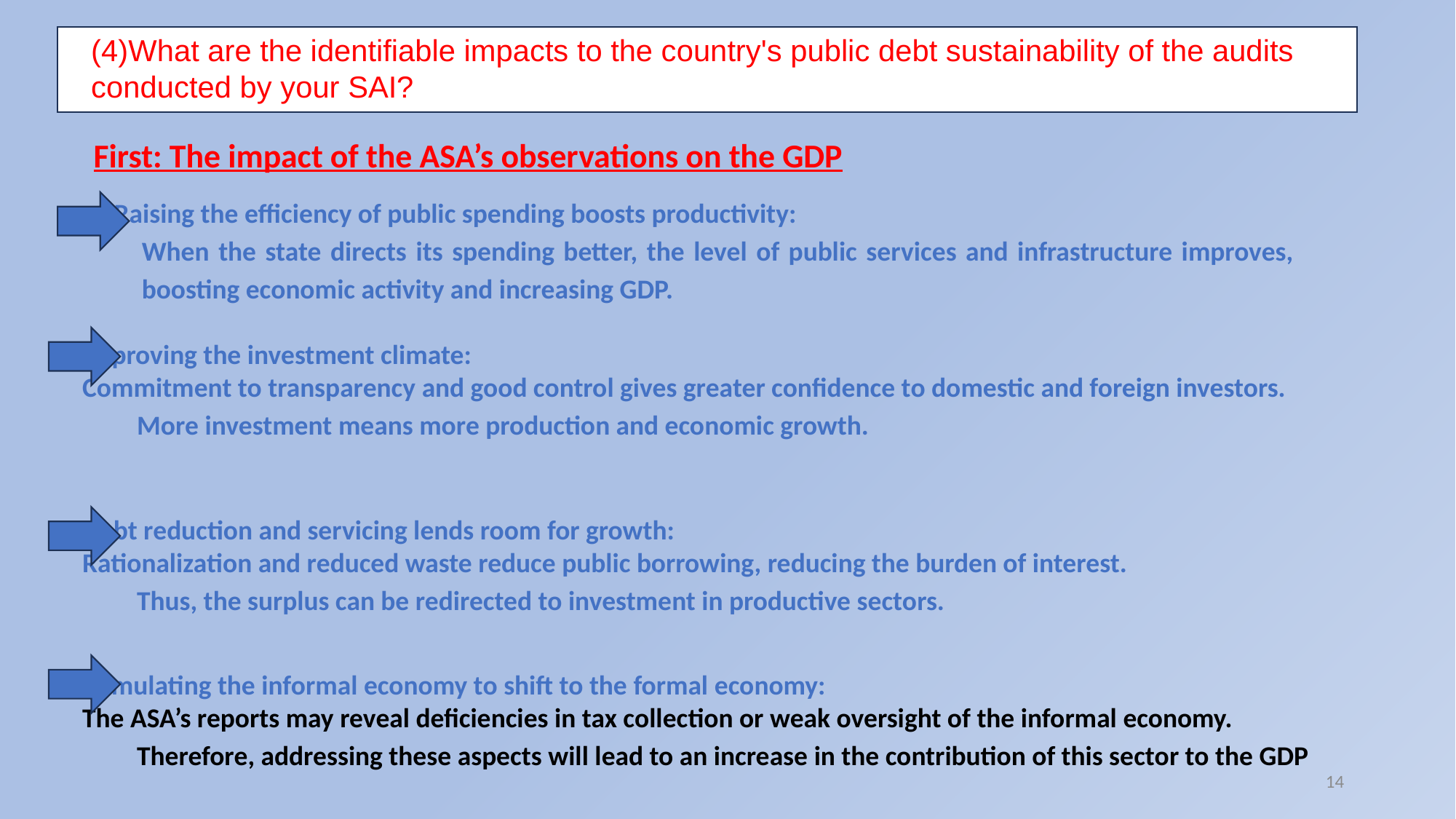

(4)What are the identifiable impacts to the country's public debt sustainability of the audits conducted by your SAI?

First: The impact of the ASA’s observations on the GDP
Raising the efficiency of public spending boosts productivity:
When the state directs its spending better, the level of public services and infrastructure improves, boosting economic activity and increasing GDP.

Improving the investment climate:
Commitment to transparency and good control gives greater confidence to domestic and foreign investors.
More investment means more production and economic growth.

Debt reduction and servicing lends room for growth:
Rationalization and reduced waste reduce public borrowing, reducing the burden of interest.
Thus, the surplus can be redirected to investment in productive sectors.

Stimulating the informal economy to shift to the formal economy:
The ASA’s reports may reveal deficiencies in tax collection or weak oversight of the informal economy.
Therefore, addressing these aspects will lead to an increase in the contribution of this sector to the GDP
14